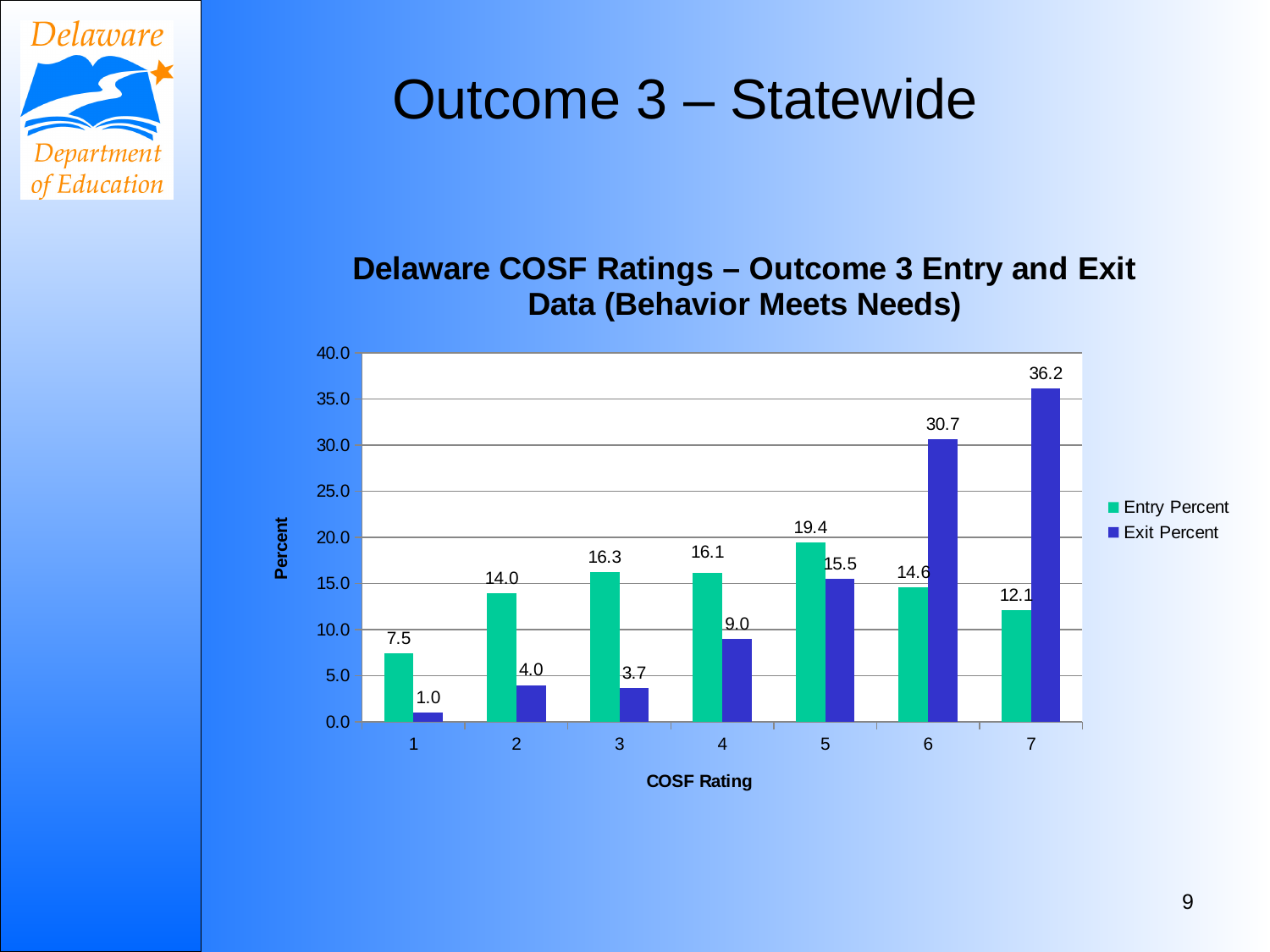

Outcome 3 – Statewide

### Chart: Delaware COSF Ratings – Outcome 3 Entry and Exit Data (Behavior Meets Needs)

| Category | Entry Percent | Exit Percent |
|---|---|---|
| 1 | 7.475083056478406 | 1.0 |
| 2 | 13.953488372093052 | 4.0 |
| 3 | 16.27906976744186 | 3.6666666666666665 |
| 4 | 16.11295681063123 | 9.0 |
| 5 | 19.43521594684383 | 15.5 |
| 6 | 14.617940199335548 | 30.666666666666664 |
| 7 | 12.126245847176078 | 36.16666666666649 |
9